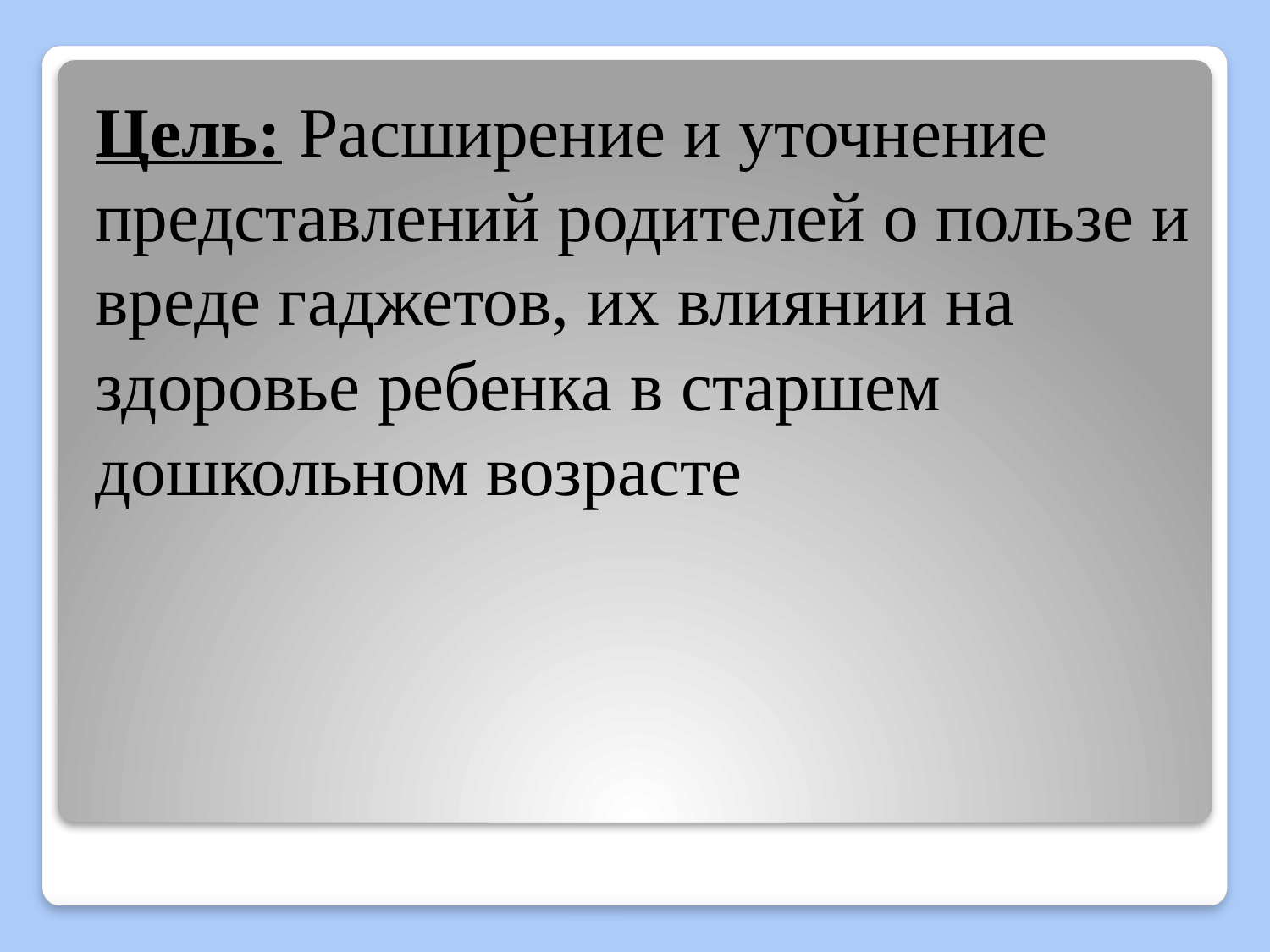

Цель: Расширение и уточнение представлений родителей о пользе и вреде гаджетов, их влиянии на здоровье ребенка в старшем дошкольном возрасте